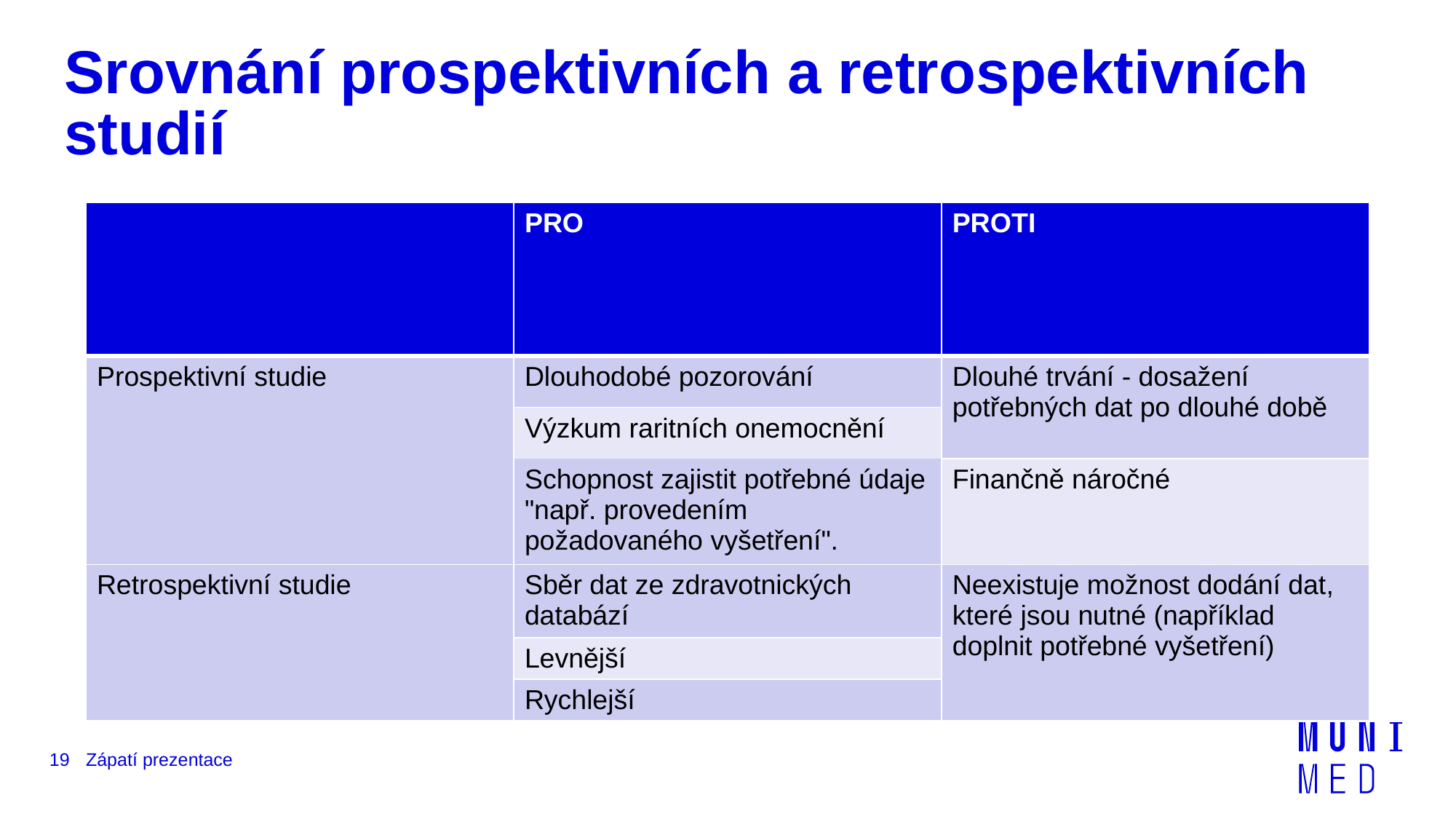

# Srovnání prospektivních a retrospektivních studií
|  | PRO | PROTI |
| --- | --- | --- |
| Prospektivní studie | Dlouhodobé pozorování | Dlouhé trvání - dosažení potřebných dat po dlouhé době |
|  | Výzkum raritních onemocnění |  |
|  | Schopnost zajistit potřebné údaje "např. provedením požadovaného vyšetření". |  |
|  |  | Finančně náročné |
| Retrospektivní studie | Sběr dat ze zdravotnických databází | Neexistuje možnost dodání dat, které jsou nutné (například doplnit potřebné vyšetření) |
|  | Levnější |  |
|  | Rychlejší |  |
19
Zápatí prezentace